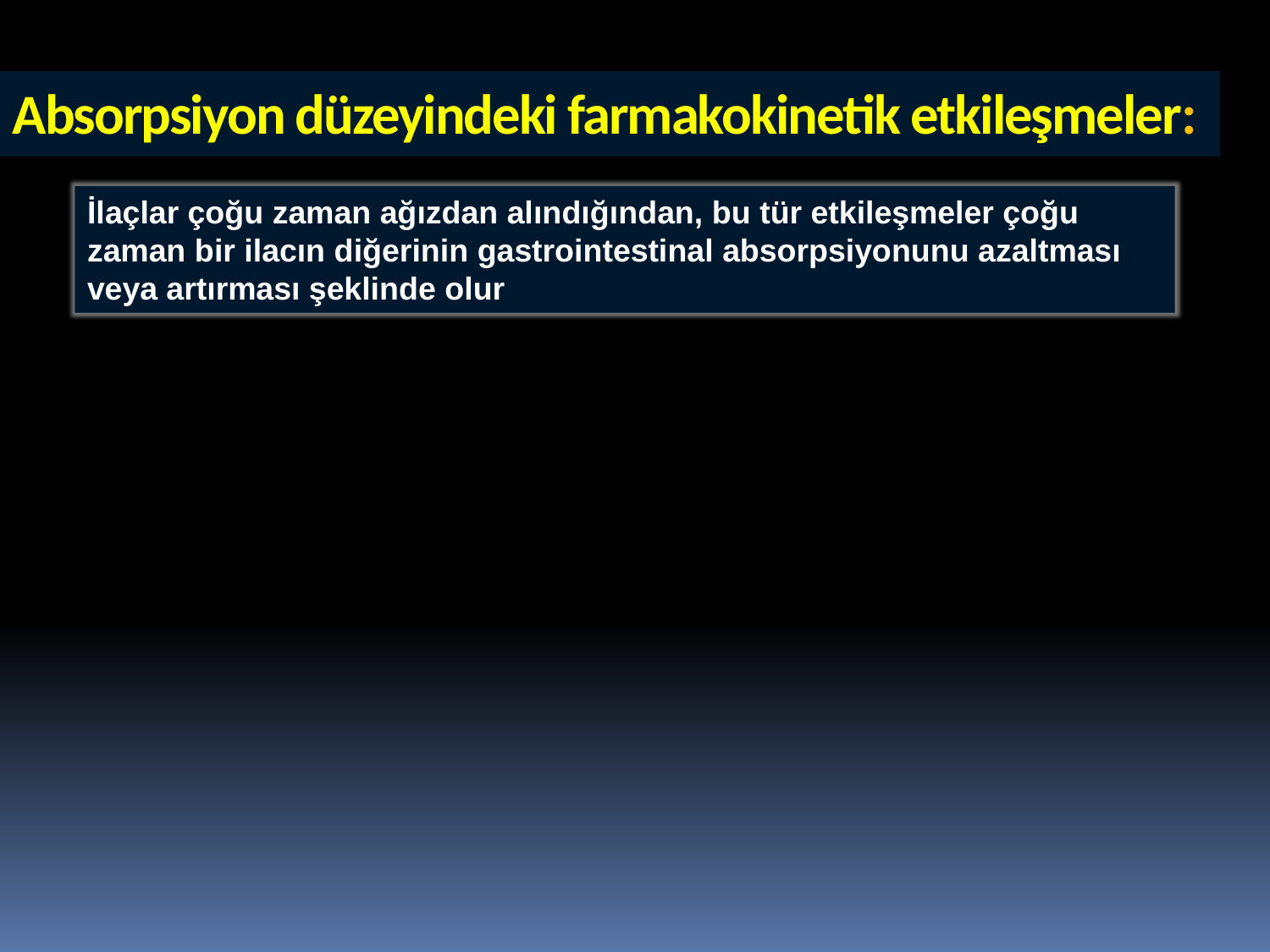

Absorpsiyon düzeyindeki farmakokinetik etkileşmeler:
İlaçlar çoğu zaman ağızdan alındığından, bu tür etkileşmeler çoğu zaman bir ilacın diğerinin gastrointestinal absorpsiyonunu azaltması veya artırması şeklinde olur